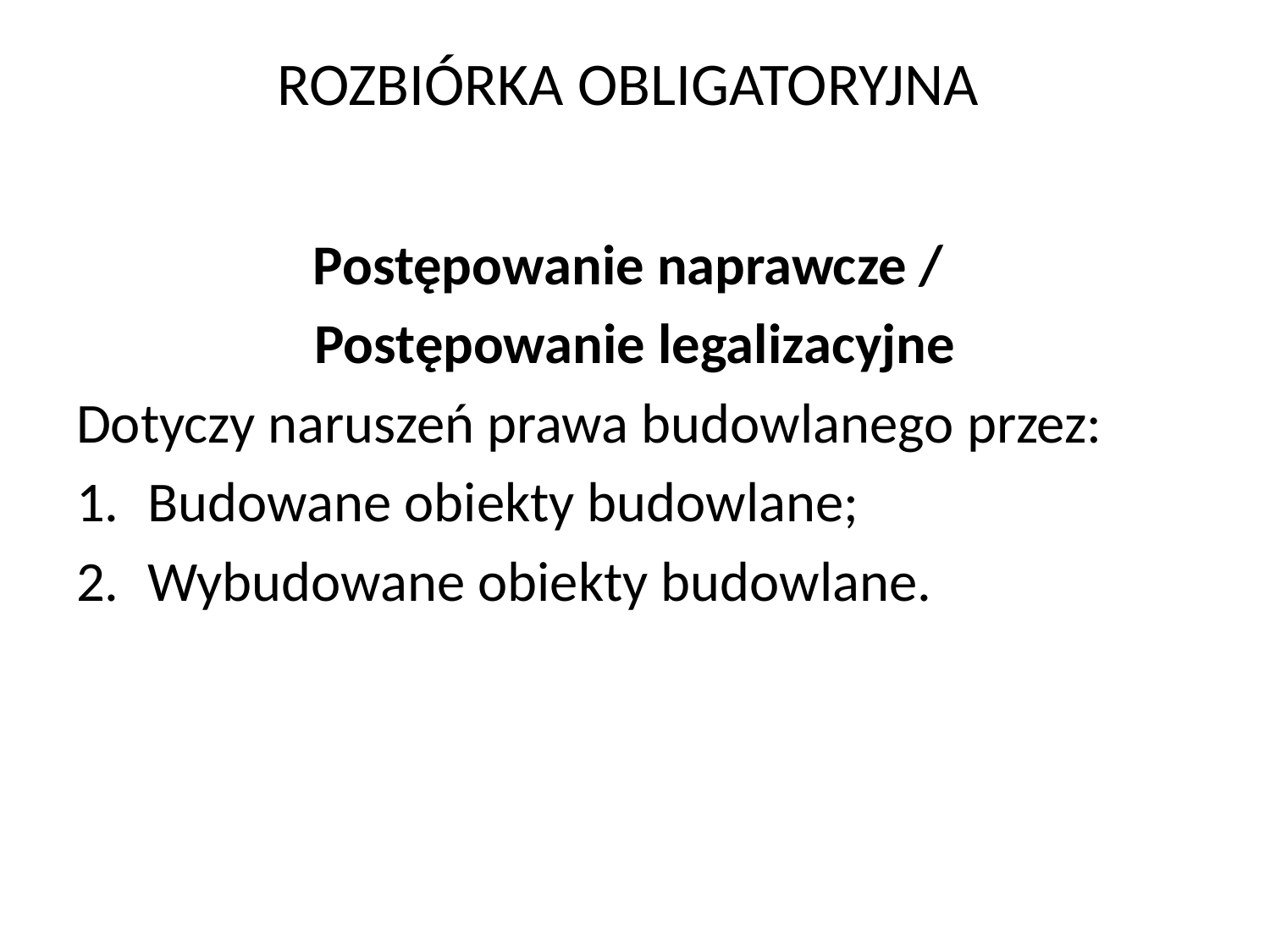

# ROZBIÓRKA OBLIGATORYJNA
Postępowanie naprawcze /
Postępowanie legalizacyjne
Dotyczy naruszeń prawa budowlanego przez:
Budowane obiekty budowlane;
Wybudowane obiekty budowlane.